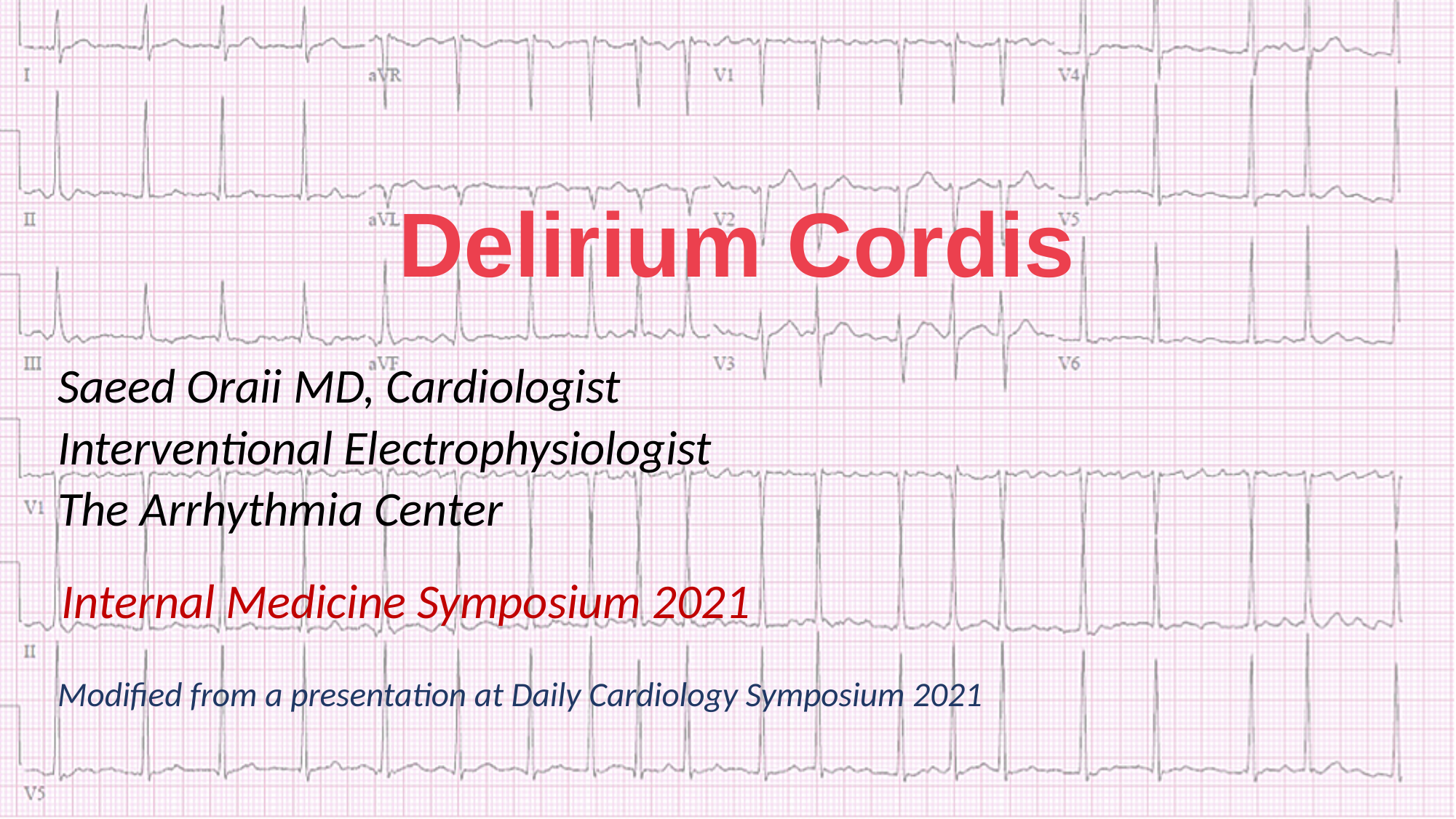

# Delirium Cordis
Saeed Oraii MD, Cardiologist
Interventional Electrophysiologist
The Arrhythmia Center
Internal Medicine Symposium 2021
Modified from a presentation at Daily Cardiology Symposium 2021